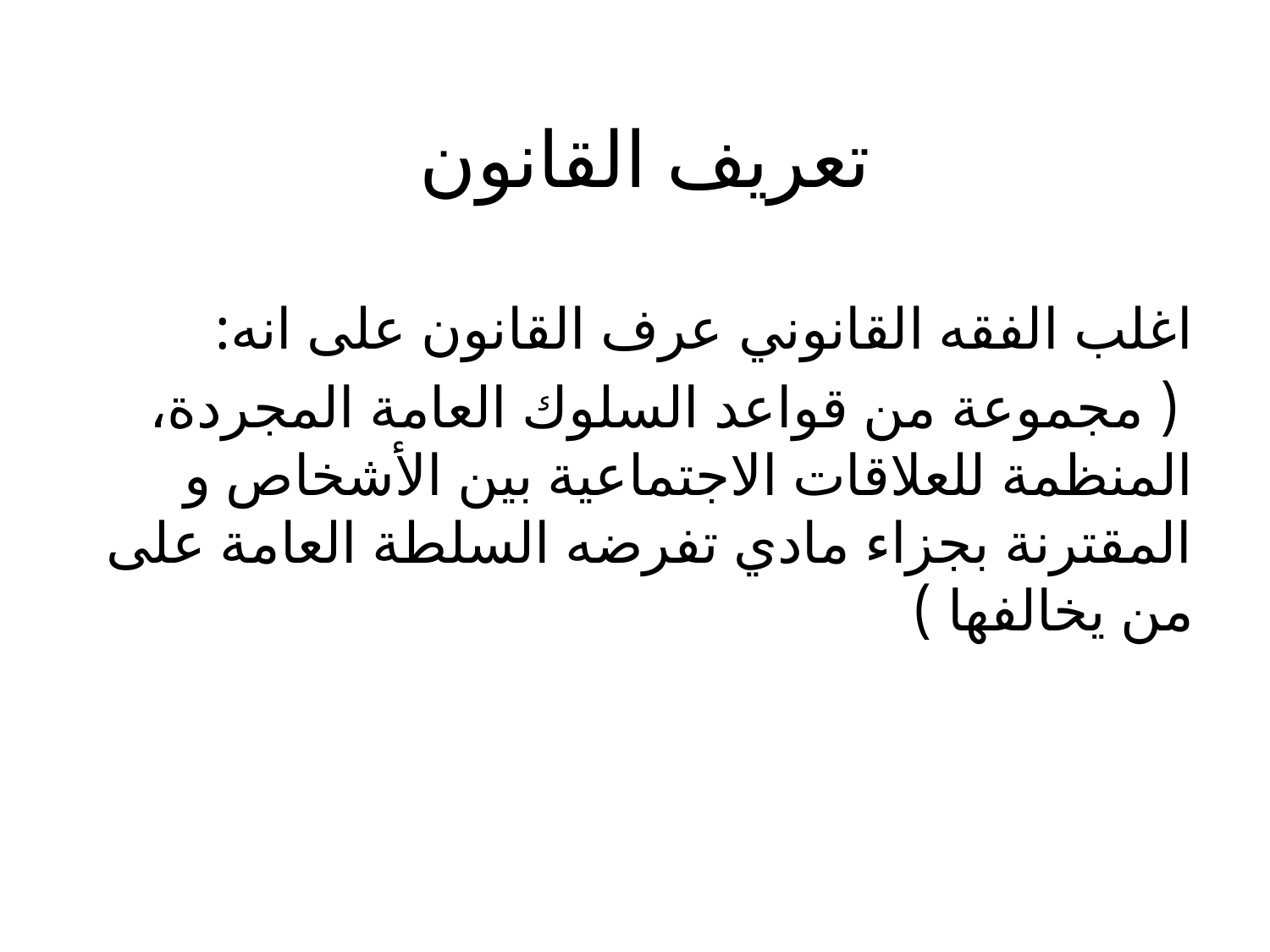

# تعريف القانون
اغلب الفقه القانوني عرف القانون على انه:
 ( مجموعة من قواعد السلوك العامة المجردة، المنظمة للعلاقات الاجتماعية بين الأشخاص و المقترنة بجزاء مادي تفرضه السلطة العامة على من يخالفها )